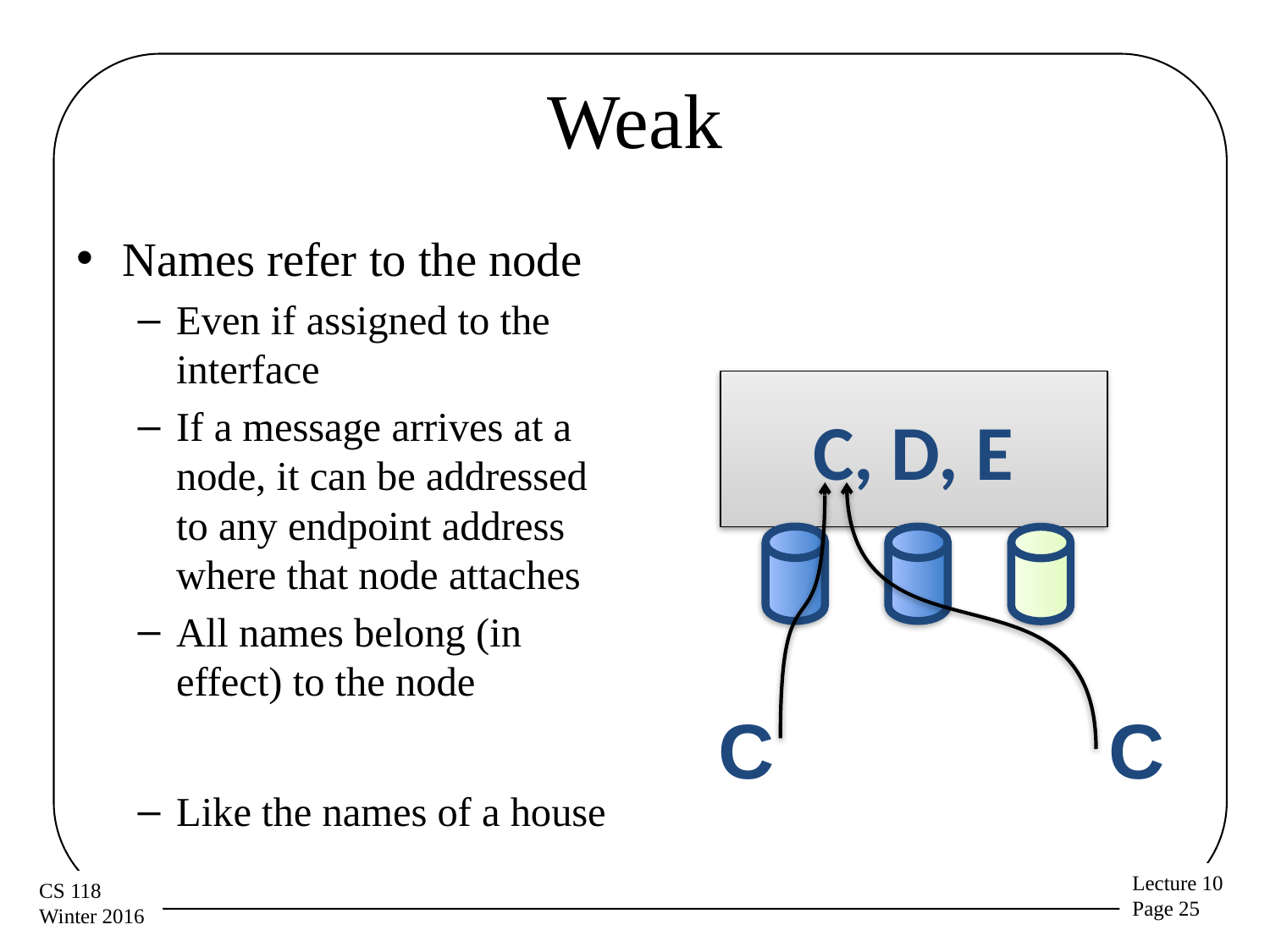

# Weak
Names refer to the node
Even if assigned to the interface
If a message arrives at a node, it can be addressed to any endpoint address where that node attaches
All names belong (in effect) to the node

Like the names of a house

C, D, E

C
C